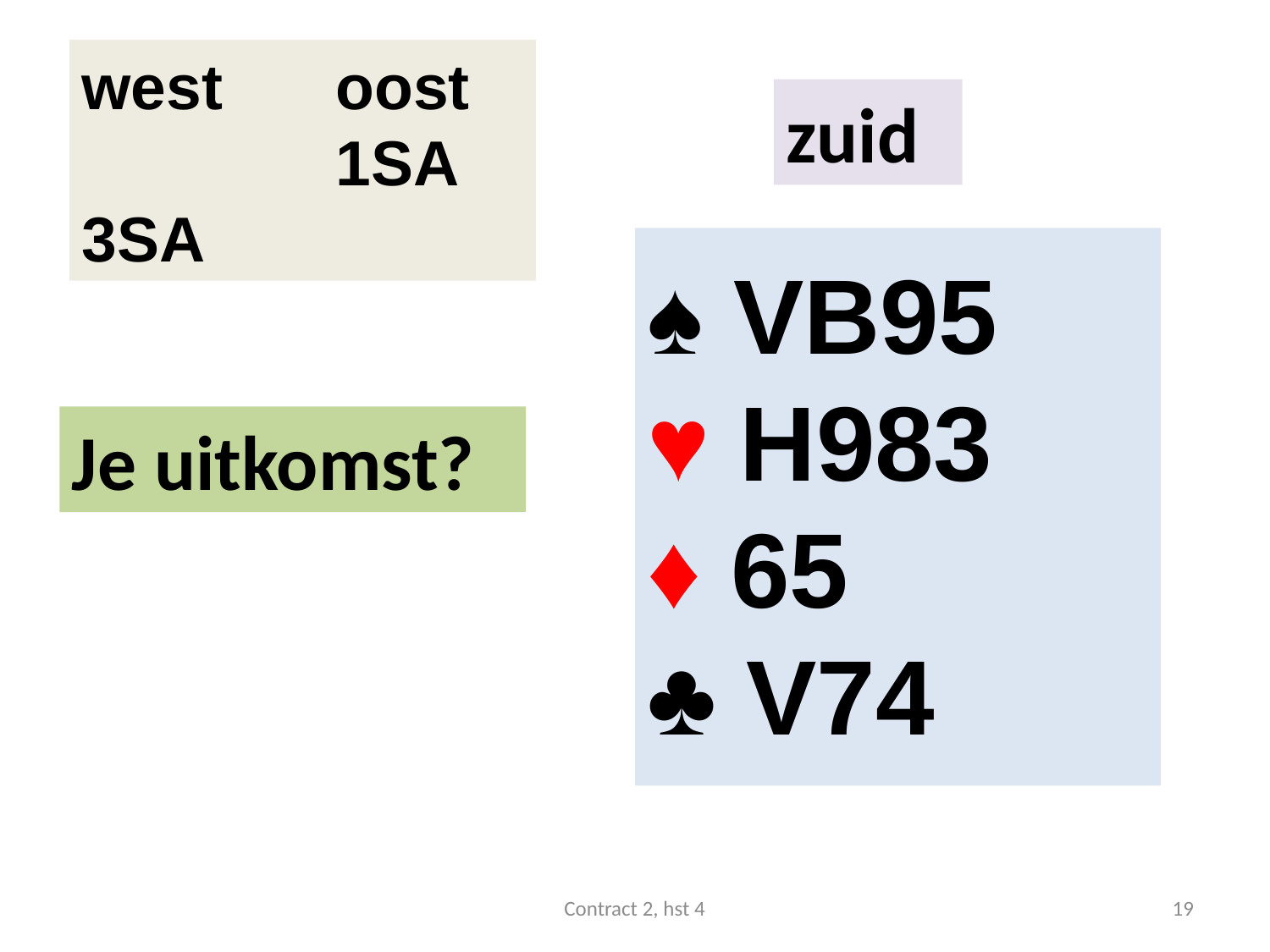

west	oost
	 	1SA
3SA
zuid
♠ VB95
♥ H983
♦ 65
♣ V74
Je uitkomst?
Contract 2, hst 4
19